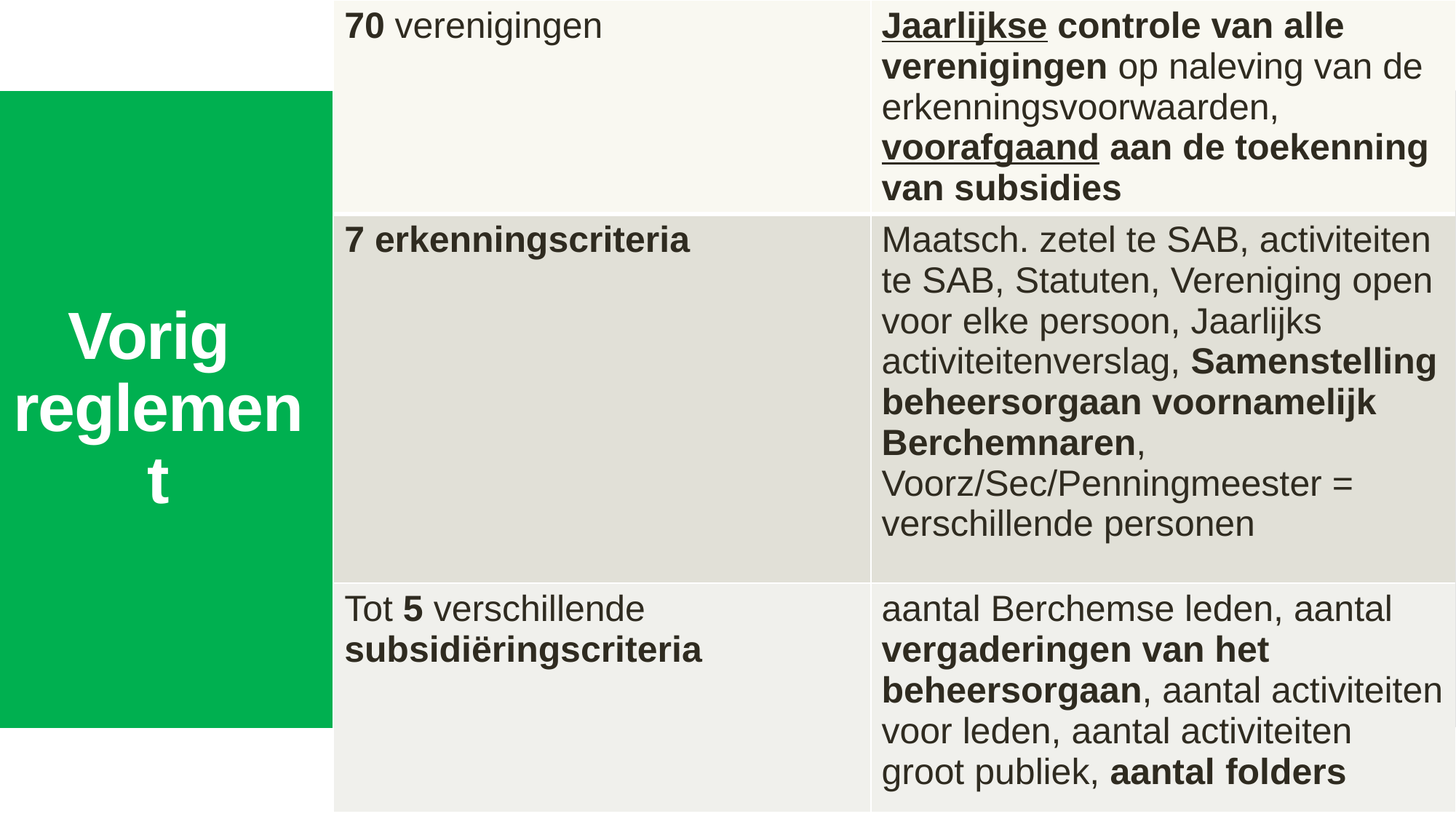

| 70 verenigingen | Jaarlijkse controle van alle verenigingen op naleving van de erkenningsvoorwaarden, voorafgaand aan de toekenning van subsidies |
| --- | --- |
| 7 erkenningscriteria | Maatsch. zetel te SAB, activiteiten te SAB, Statuten, Vereniging open voor elke persoon, Jaarlijks activiteitenverslag, Samenstelling beheersorgaan voornamelijk Berchemnaren, Voorz/Sec/Penningmeester = verschillende personen |
| Tot 5 verschillende subsidiëringscriteria | aantal Berchemse leden, aantal vergaderingen van het beheersorgaan, aantal activiteiten voor leden, aantal activiteiten groot publiek, aantal folders |

# Vorig reglement